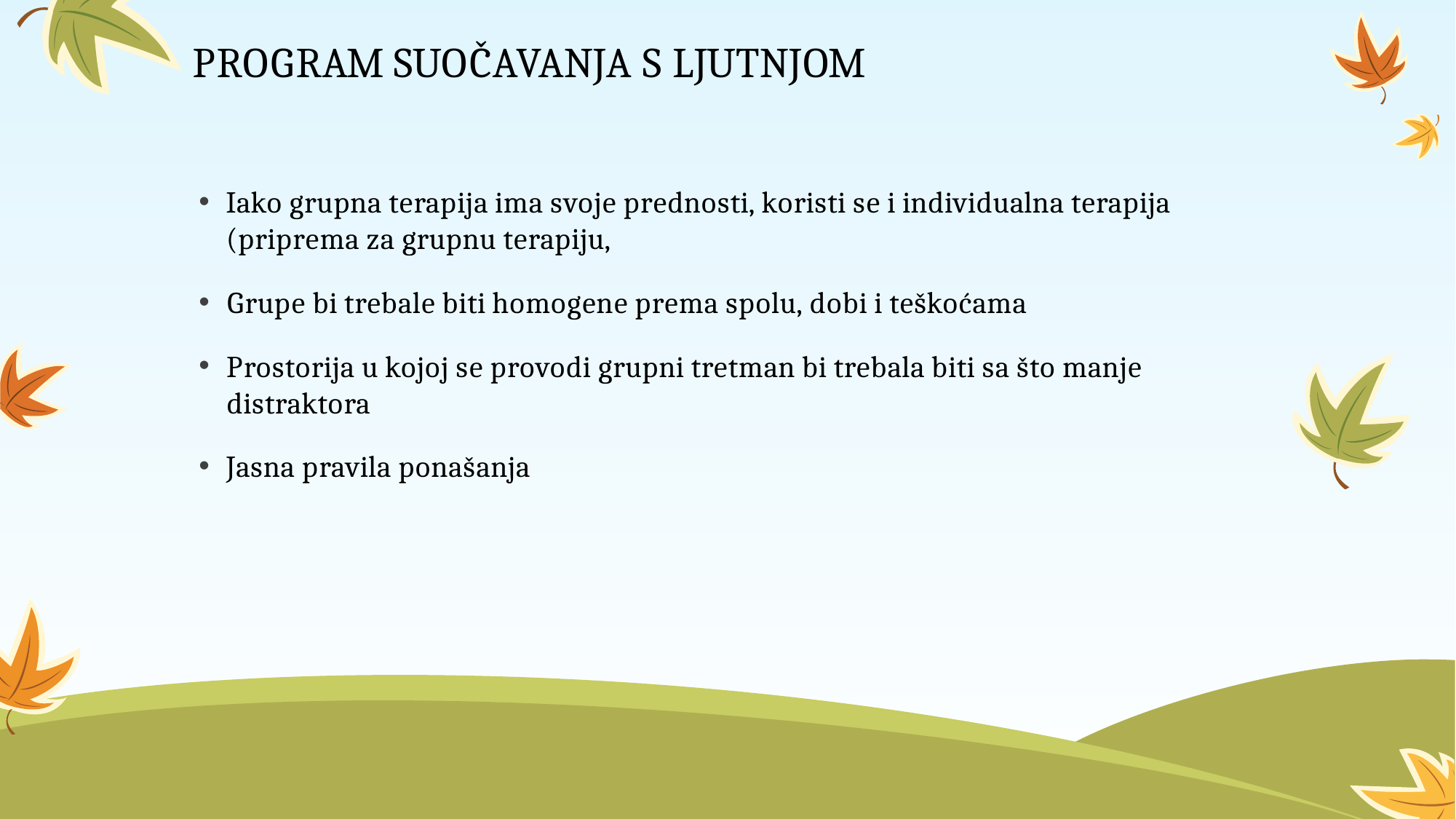

# PROGRAM SUOČAVANJA S LJUTNJOM
Iako grupna terapija ima svoje prednosti, koristi se i individualna terapija (priprema za grupnu terapiju,
Grupe bi trebale biti homogene prema spolu, dobi i teškoćama
Prostorija u kojoj se provodi grupni tretman bi trebala biti sa što manje distraktora
Jasna pravila ponašanja